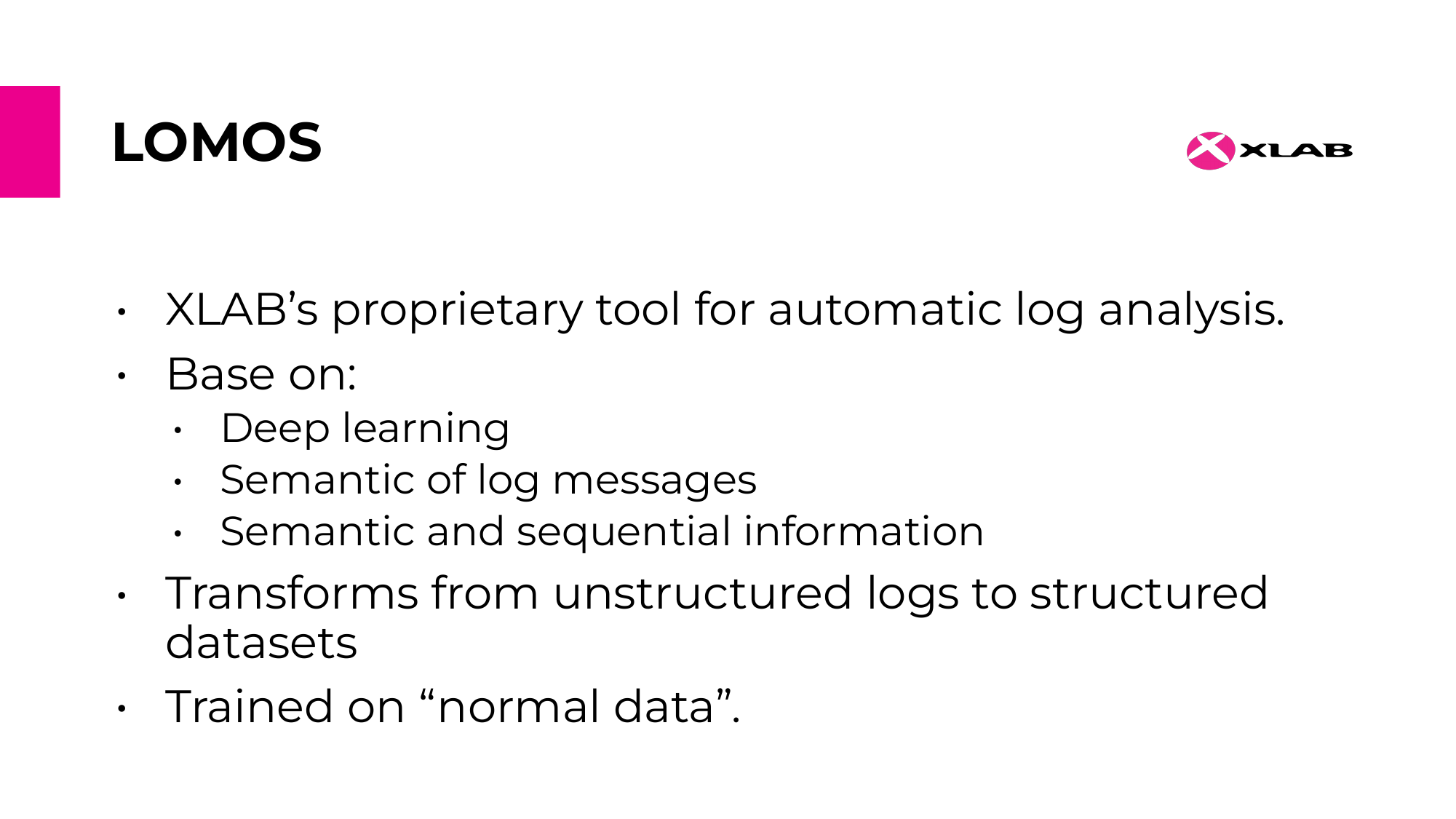

# LOMOS
XLAB’s proprietary tool for automatic log analysis.
Base on:
Deep learning
Semantic of log messages
Semantic and sequential information
Transforms from unstructured logs to structured datasets
Trained on “normal data”.